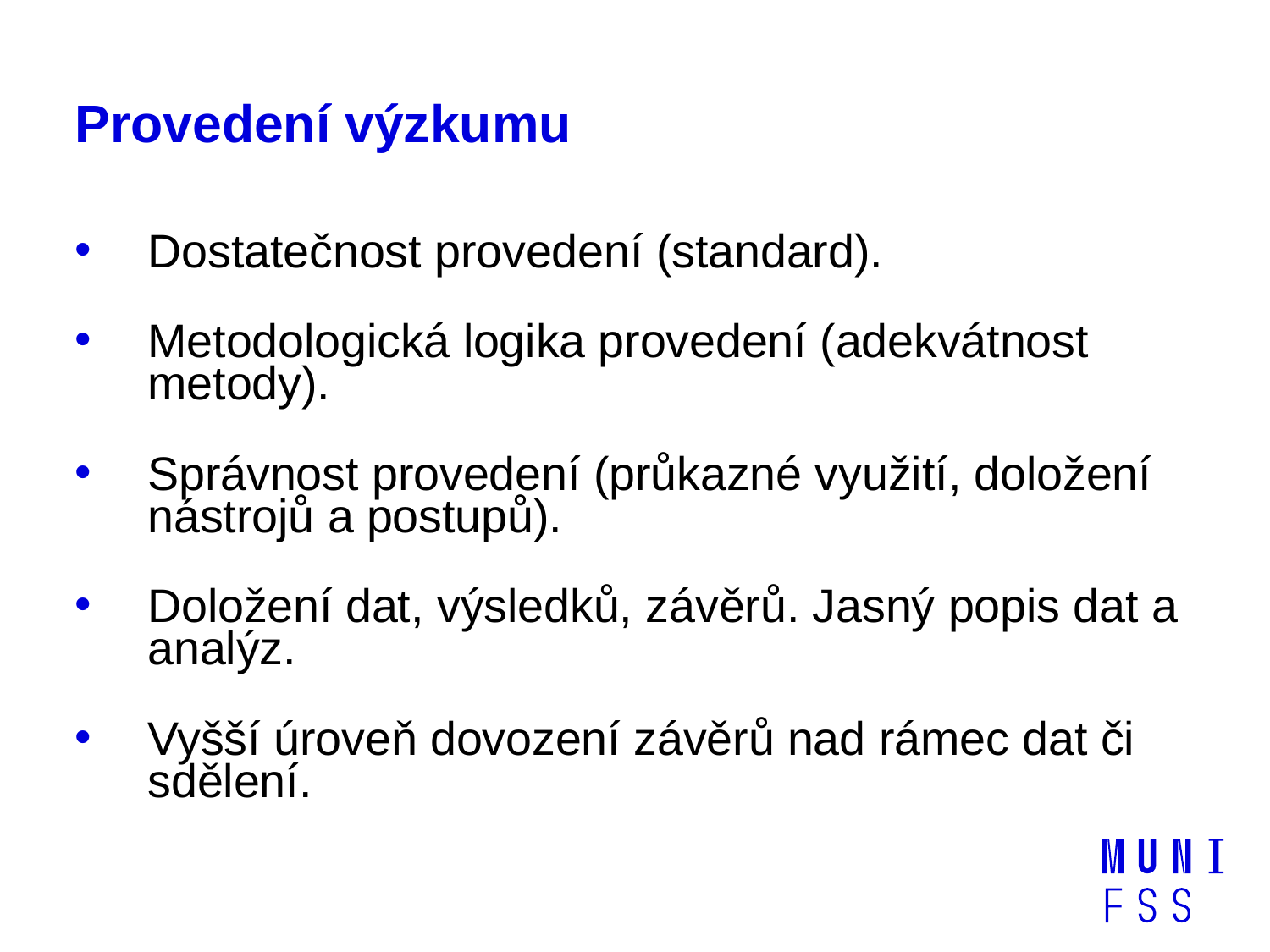

# Provedení výzkumu
Dostatečnost provedení (standard).

Metodologická logika provedení (adekvátnost metody).

Správnost provedení (průkazné využití, doložení nástrojů a postupů).

Doložení dat, výsledků, závěrů. Jasný popis dat a analýz.

Vyšší úroveň dovození závěrů nad rámec dat či sdělení.